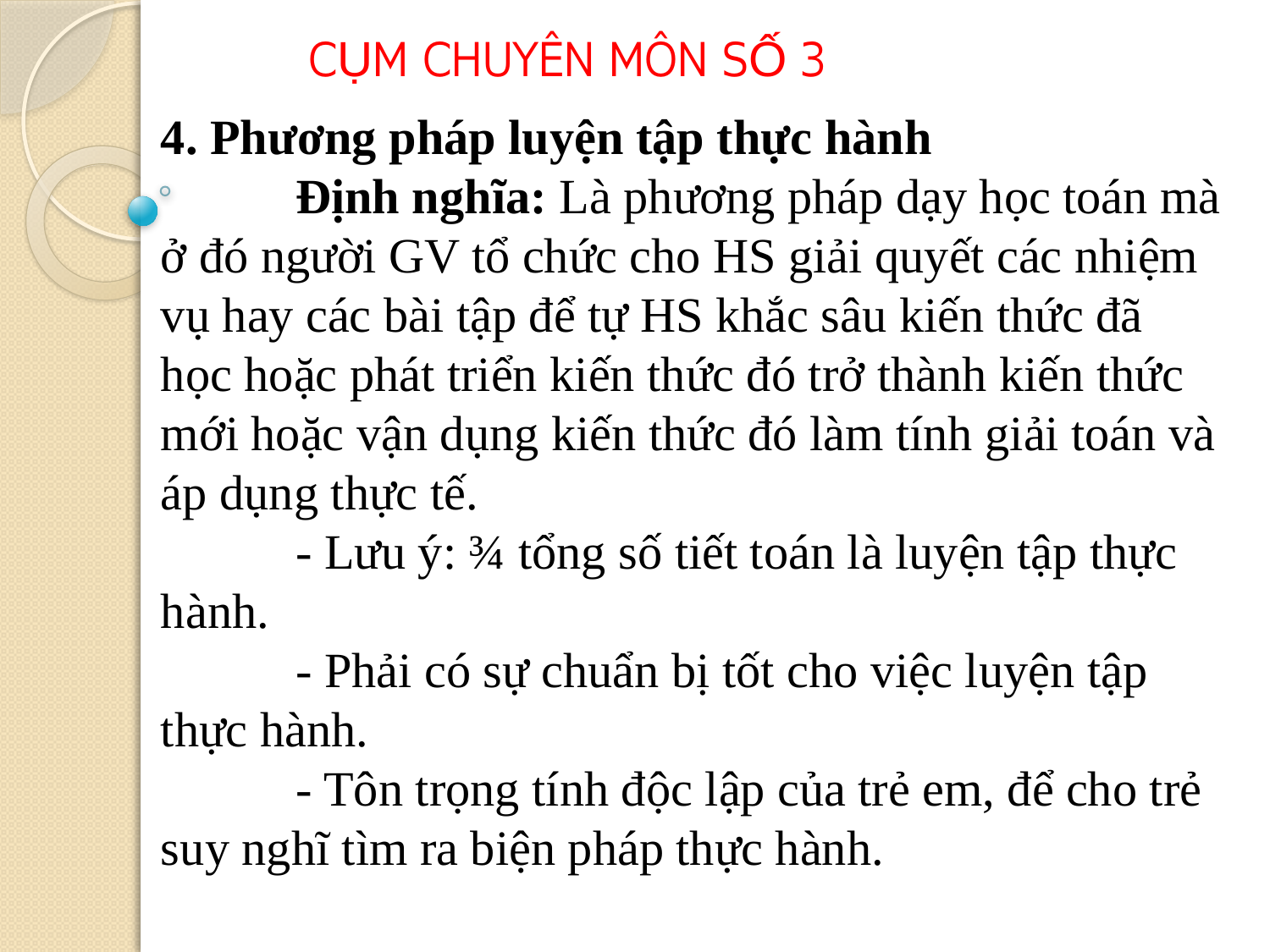

CỤM CHUYÊN MÔN SỐ 3
4. Phương pháp luyện tập thực hành
           Định nghĩa: Là phương pháp dạy học toán mà ở đó người GV tổ chức cho HS giải quyết các nhiệm vụ hay các bài tập để tự HS khắc sâu kiến thức đã học hoặc phát triển kiến thức đó trở thành kiến thức mới hoặc vận dụng kiến thức đó làm tính giải toán và áp dụng thực tế.
           - Lưu ý: ¾ tổng số tiết toán là luyện tập thực hành.
           - Phải có sự chuẩn bị tốt cho việc luyện tập thực hành.
           - Tôn trọng tính độc lập của trẻ em, để cho trẻ suy nghĩ tìm ra biện pháp thực hành.